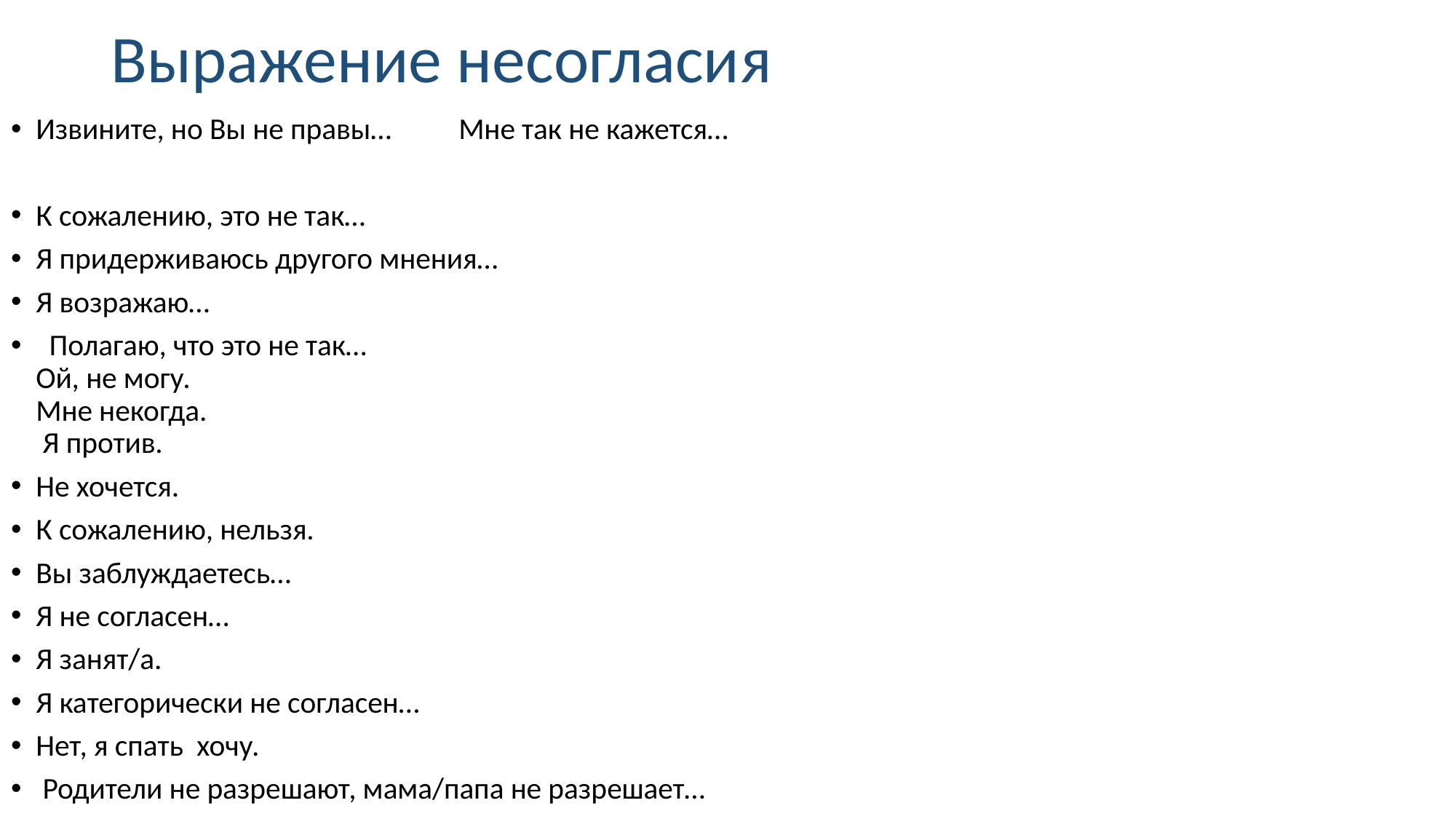

# Выражение несогласия
Извините, но Вы не правы…          Мне так не кажется…

К сожалению, это не так…
Я придерживаюсь другого мнения…
Я возражаю…
  Полагаю, что это не так…
Ой, не могу.
Мне некогда.
 Я против.
Не хочется.
К сожалению, нельзя.
Вы заблуждаетесь…
Я не согласен…
Я занят/а.
Я категорически не согласен…
Нет, я спать  хочу.
 Родители не разрешают, мама/папа не разрешает...